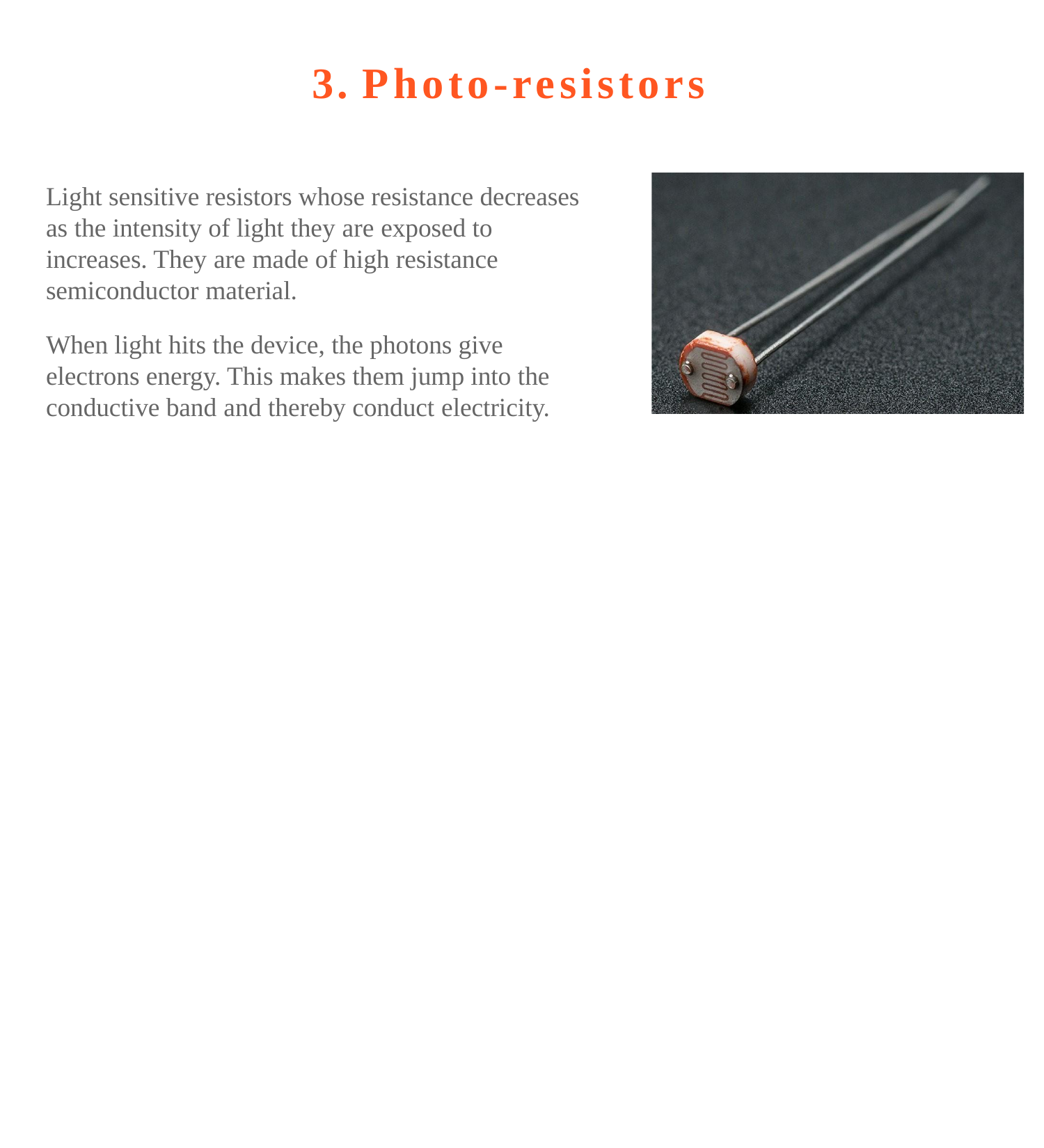

# 3. Photo-resistors

Light sensitive resistors whose resistance decreases  as the intensity of light they are exposed to  increases. They are made of high resistance  semiconductor material.
When light hits the device, the photons give  electrons energy. This makes them jump into the  conductive band and thereby conduct electricity.